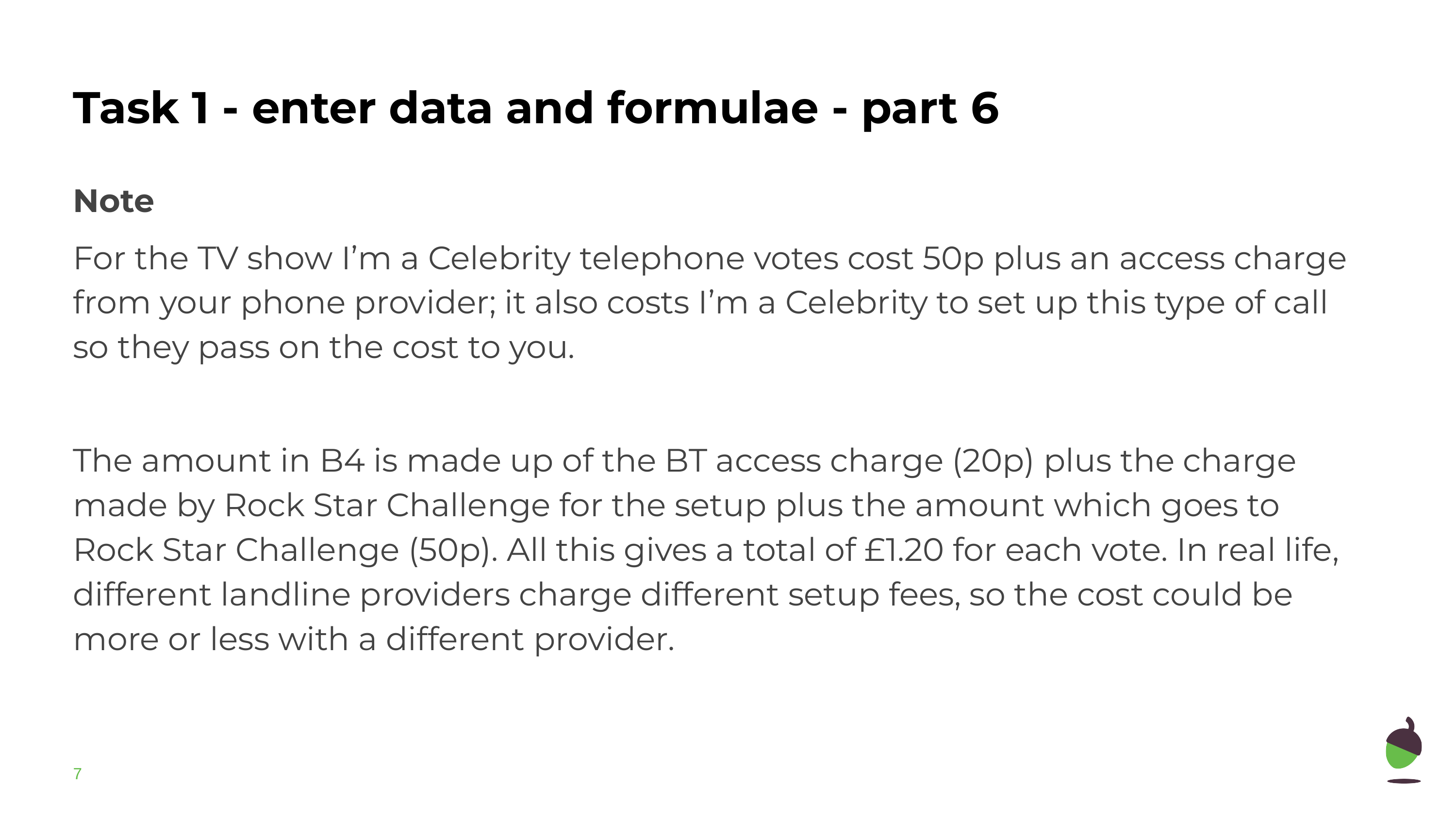

# Task 1 - enter data and formulae - part 6
Note
For the TV show I’m a Celebrity telephone votes cost 50p plus an access charge from your phone provider; it also costs I’m a Celebrity to set up this type of call so they pass on the cost to you.

The amount in B4 is made up of the BT access charge (20p) plus the charge made by Rock Star Challenge for the setup plus the amount which goes to Rock Star Challenge (50p). All this gives a total of £1.20 for each vote. In real life, different landline providers charge different setup fees, so the cost could be more or less with a different provider.

7